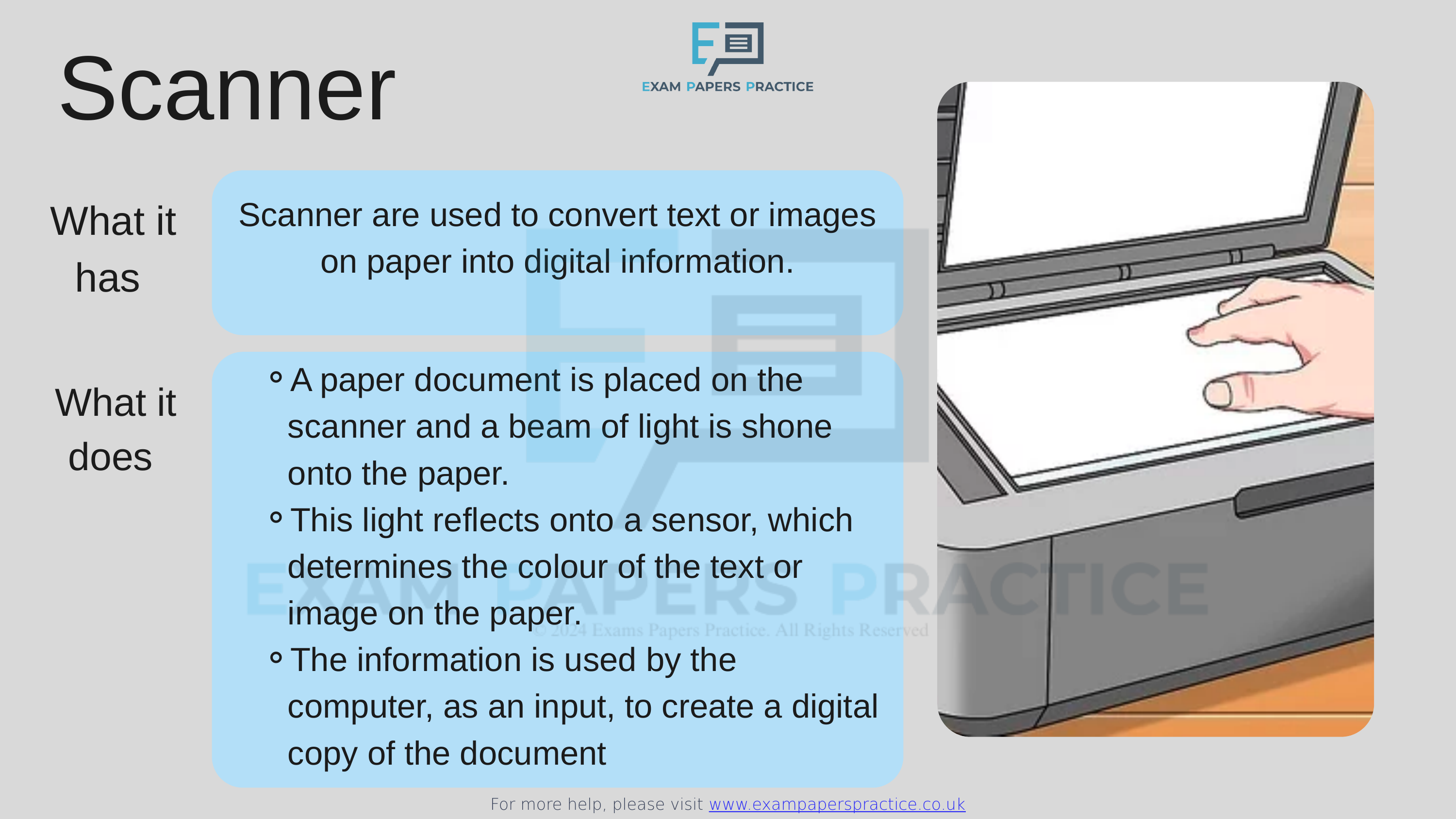

For more help, please visit www.exampaperspractice.co.uk
Scanner

What it has
Scanner are used to convert text or images on paper into digital information.
A paper document is placed on the scanner and a beam of light is shone onto the paper.
This light reflects onto a sensor, which determines the colour of the text or image on the paper.
The information is used by the computer, as an input, to create a digital copy of the document

What it does